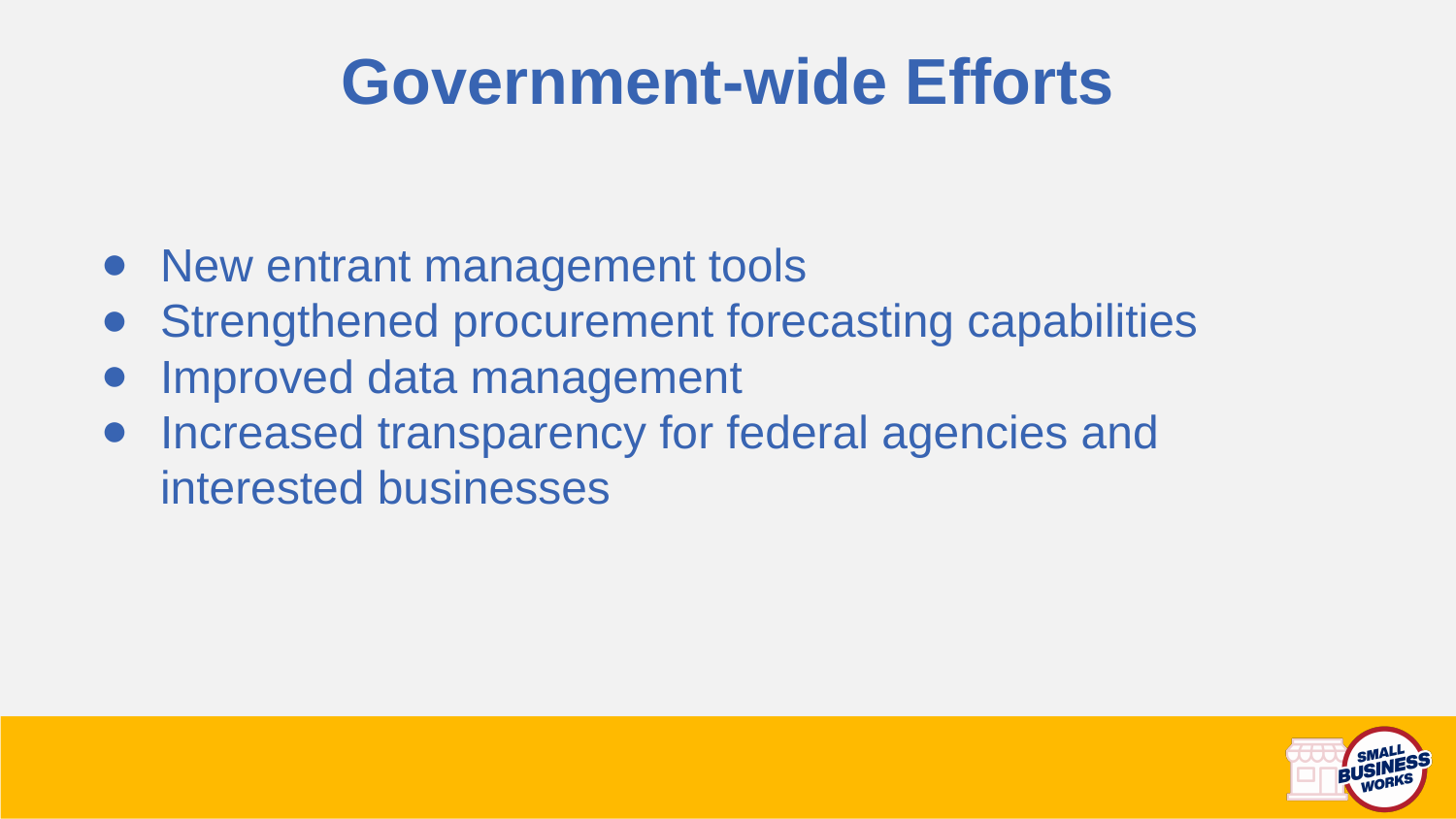

# Government-wide Efforts

New entrant management tools
Strengthened procurement forecasting capabilities
Improved data management
Increased transparency for federal agencies and interested businesses